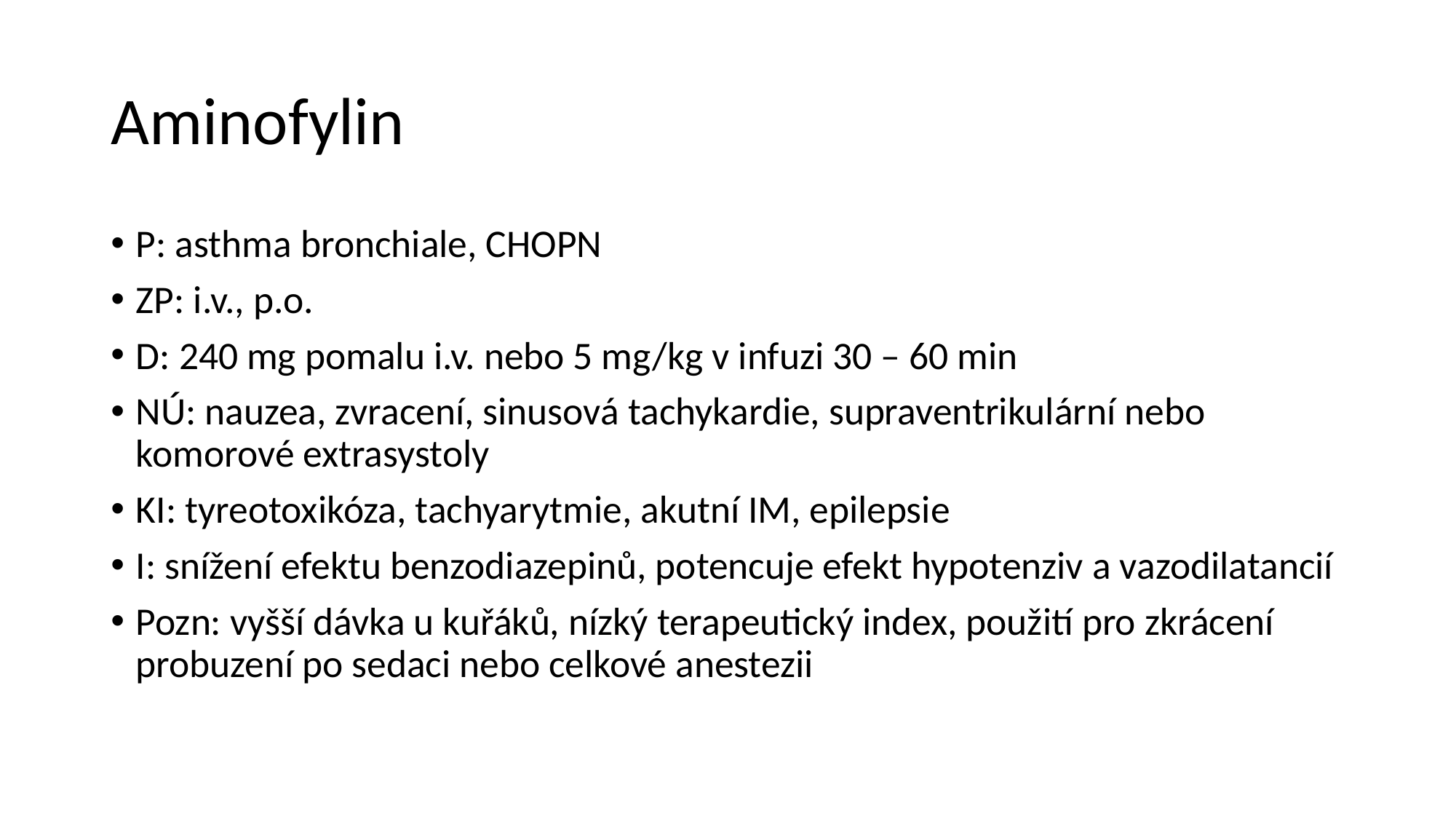

# Aminofylin
P: asthma bronchiale, CHOPN
ZP: i.v., p.o.
D: 240 mg pomalu i.v. nebo 5 mg/kg v infuzi 30 – 60 min
NÚ: nauzea, zvracení, sinusová tachykardie, supraventrikulární nebo komorové extrasystoly
KI: tyreotoxikóza, tachyarytmie, akutní IM, epilepsie
I: snížení efektu benzodiazepinů, potencuje efekt hypotenziv a vazodilatancií
Pozn: vyšší dávka u kuřáků, nízký terapeutický index, použití pro zkrácení probuzení po sedaci nebo celkové anestezii